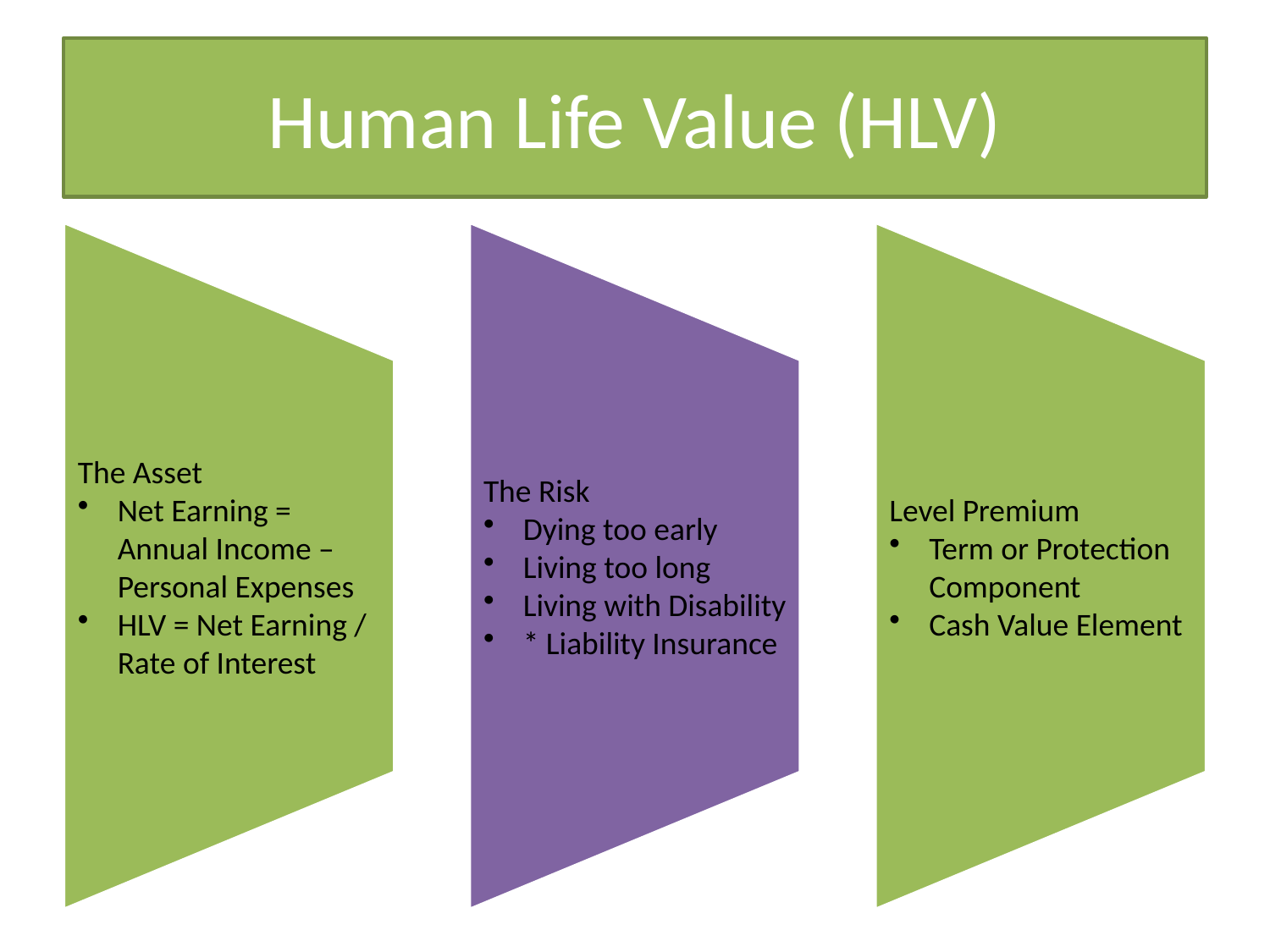

# Human Life Value (HLV)
The Asset
Net Earning = Annual Income – Personal Expenses
HLV = Net Earning / Rate of Interest
The Risk
Dying too early
Living too long
Level Premium
Term or Protection Component
Cash Value Element
Living with Disability
* Liability Insurance